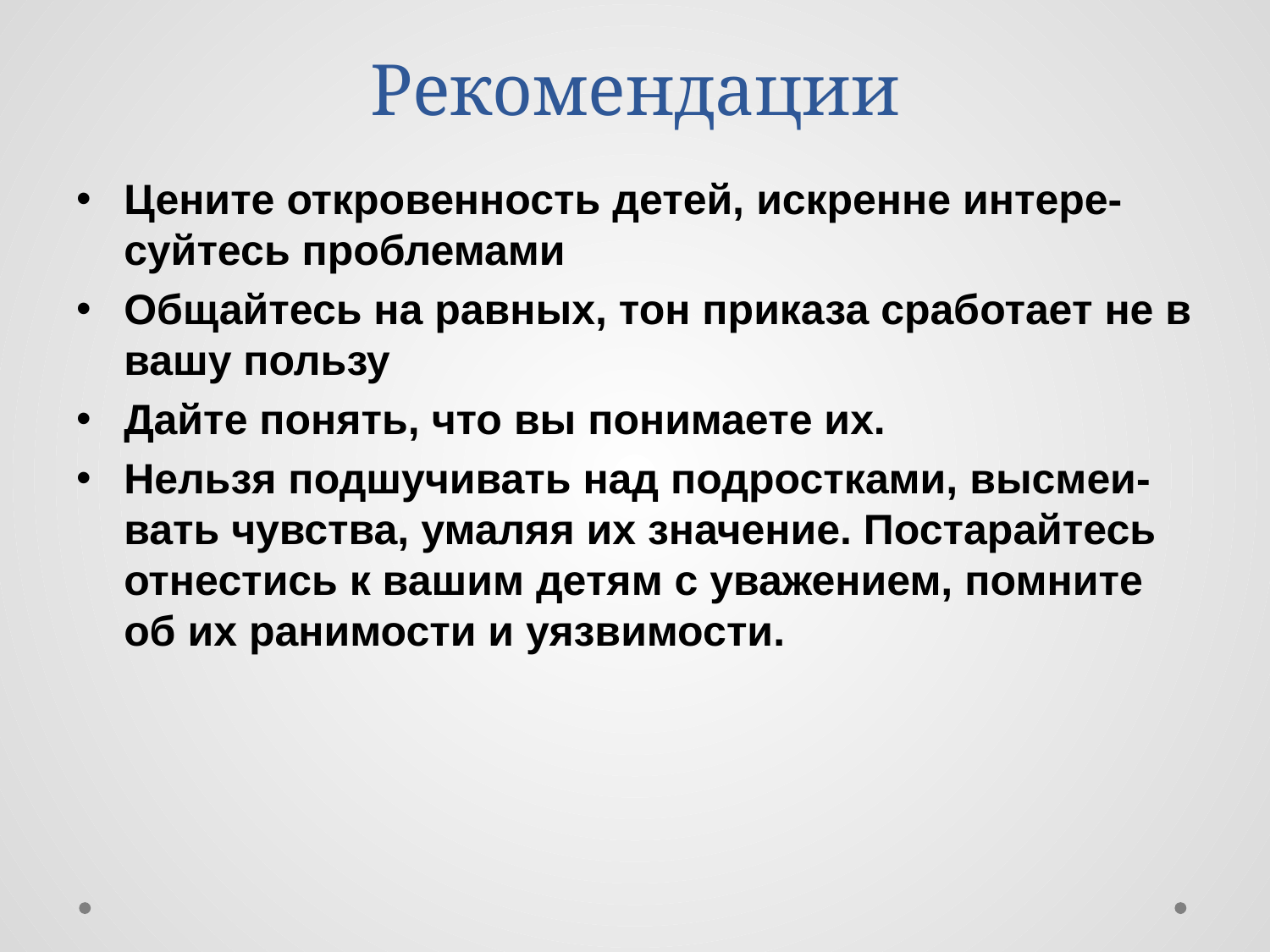

# Рекомендации
Цените откровенность детей, искренне интере-суйтесь проблемами
Общайтесь на равных, тон приказа сработает не в вашу пользу
Дайте понять, что вы понимаете их.
Нельзя подшучивать над подростками, высмеи-вать чувства, умаляя их значение. Постарайтесь отнестись к вашим детям с уважением, помните об их ранимости и уязвимости.